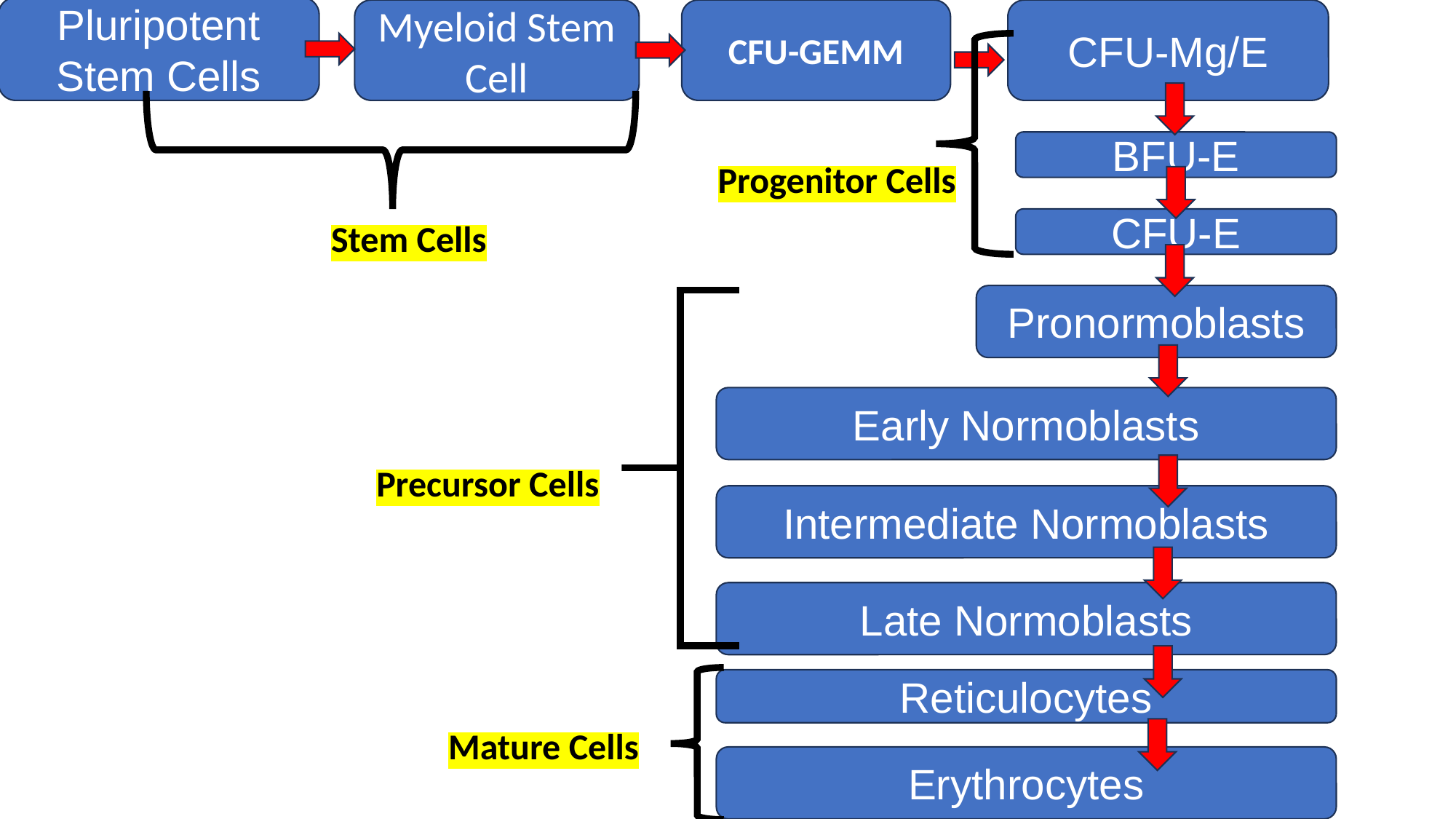

Myeloid Stem Cell
CFU-GEMM
CFU-Mg/E

Pluripotent Stem Cells

BFU-E
Progenitor Cells

CFU-E
Stem Cells

Pronormoblasts

Early Normoblasts
Precursor Cells

Intermediate Normoblasts

Late Normoblasts

Reticulocytes
Mature Cells

Erythrocytes